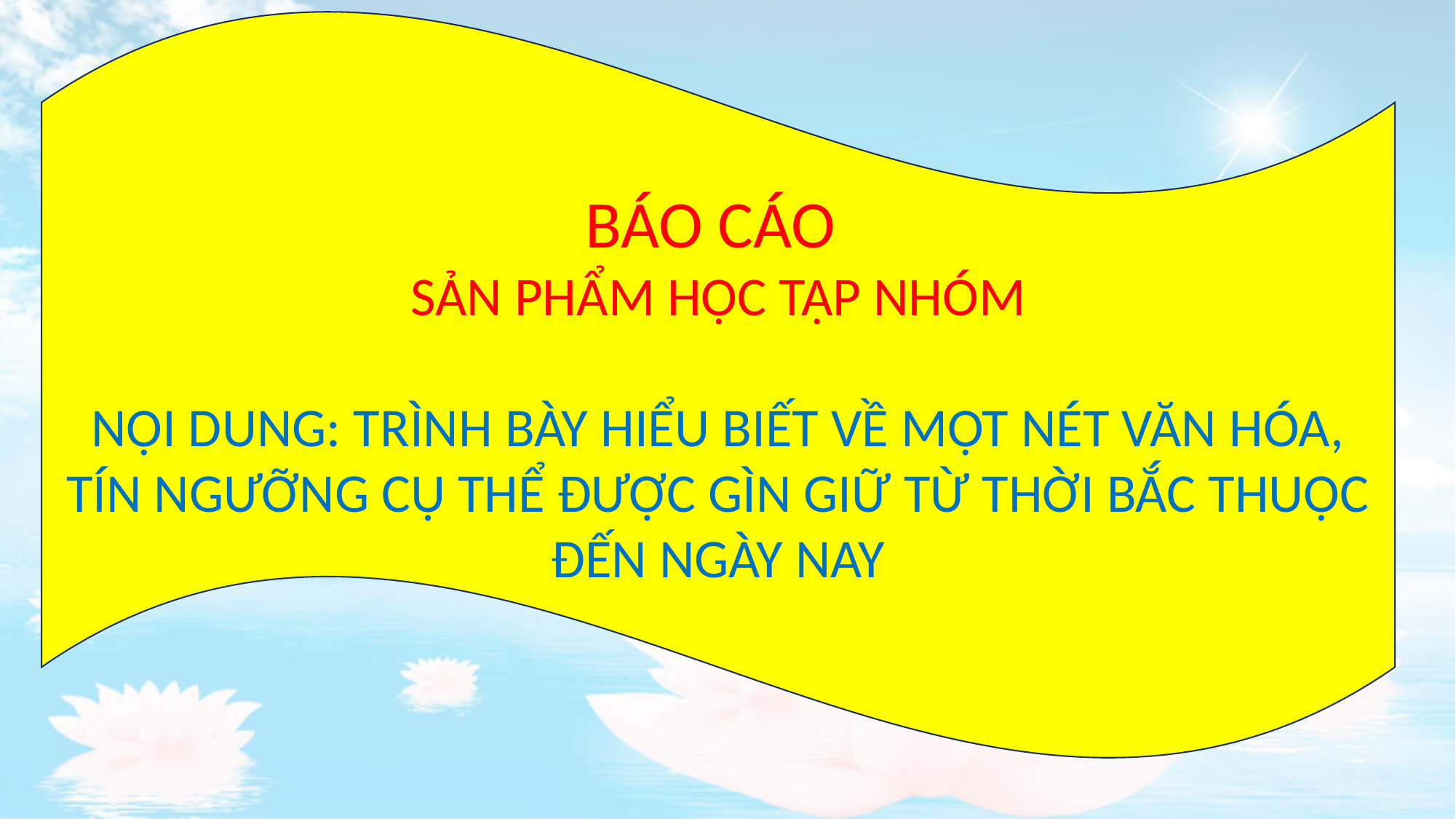

BÁO CÁO
SẢN PHẨM HỌC TẬP NHÓM

NỘI DUNG: TRÌNH BÀY HIỂU BIẾT VỀ MỘT NÉT VĂN HÓA, TÍN NGƯỠNG CỤ THỂ ĐƯỢC GÌN GIỮ TỪ THỜI BẮC THUỘC ĐẾN NGÀY NAY